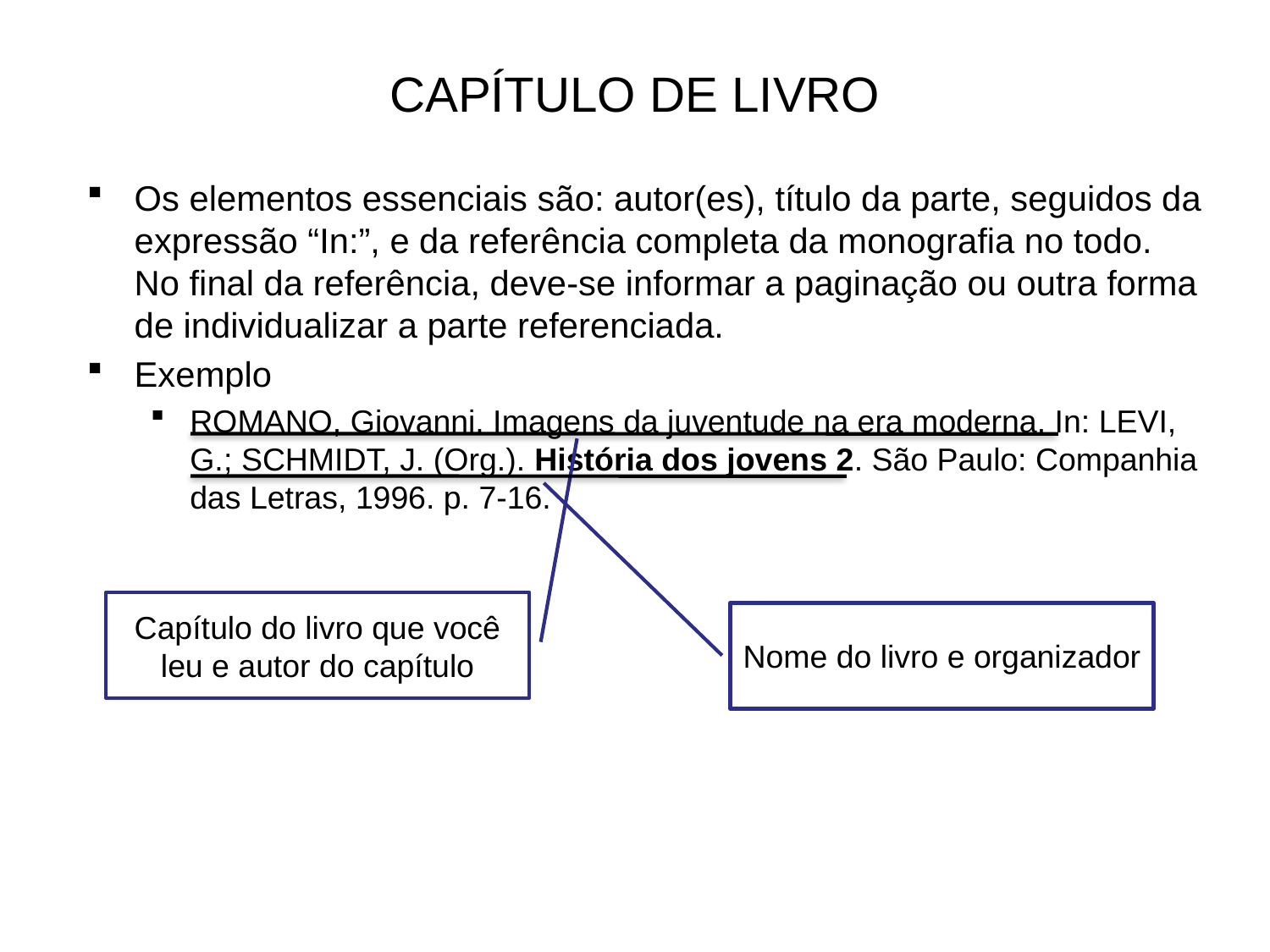

# CAPÍTULO DE LIVRO
Os elementos essenciais são: autor(es), título da parte, seguidos da expressão “In:”, e da referência completa da monografia no todo. No final da referência, deve-se informar a paginação ou outra forma de individualizar a parte referenciada.
Exemplo
ROMANO, Giovanni. Imagens da juventude na era moderna. In: LEVI, G.; SCHMIDT, J. (Org.). História dos jovens 2. São Paulo: Companhia das Letras, 1996. p. 7-16.
Capítulo do livro que você leu e autor do capítulo
Nome do livro e organizador